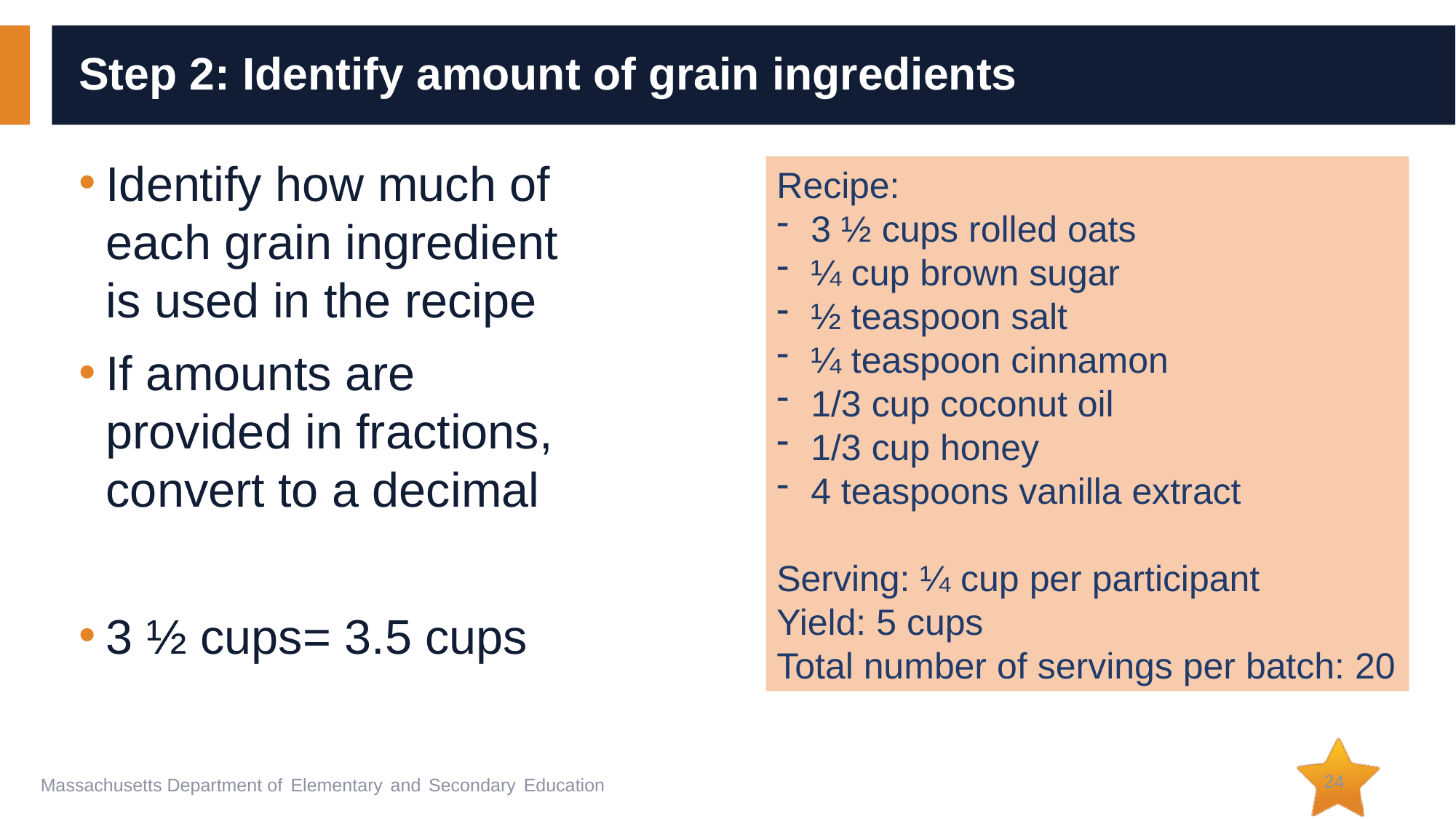

# Step 2: Identify amount of grain ingredients
Identify how much of each grain ingredient is used in the recipe
If amounts are provided in fractions, convert to a decimal

3 ½ cups= 3.5 cups
Recipe:
3 ½ cups rolled oats
¼ cup brown sugar
½ teaspoon salt
¼ teaspoon cinnamon
1/3 cup coconut oil
1/3 cup honey
4 teaspoons vanilla extract

Serving: ¼ cup per participant
Yield: 5 cups
Total number of servings per batch: 20
24